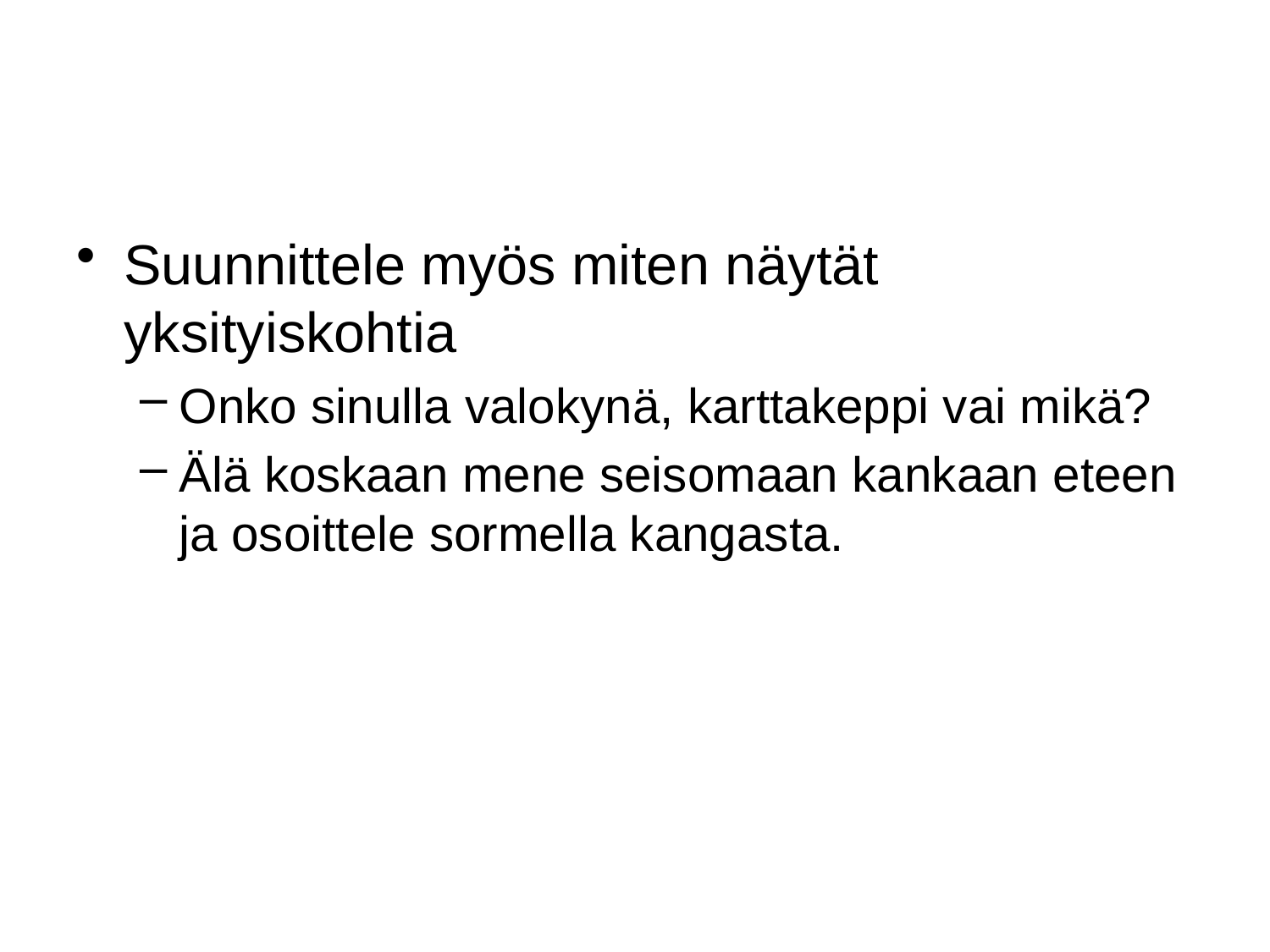

#
Suunnittele myös miten näytät yksityiskohtia
Onko sinulla valokynä, karttakeppi vai mikä?
Älä koskaan mene seisomaan kankaan eteen ja osoittele sormella kangasta.